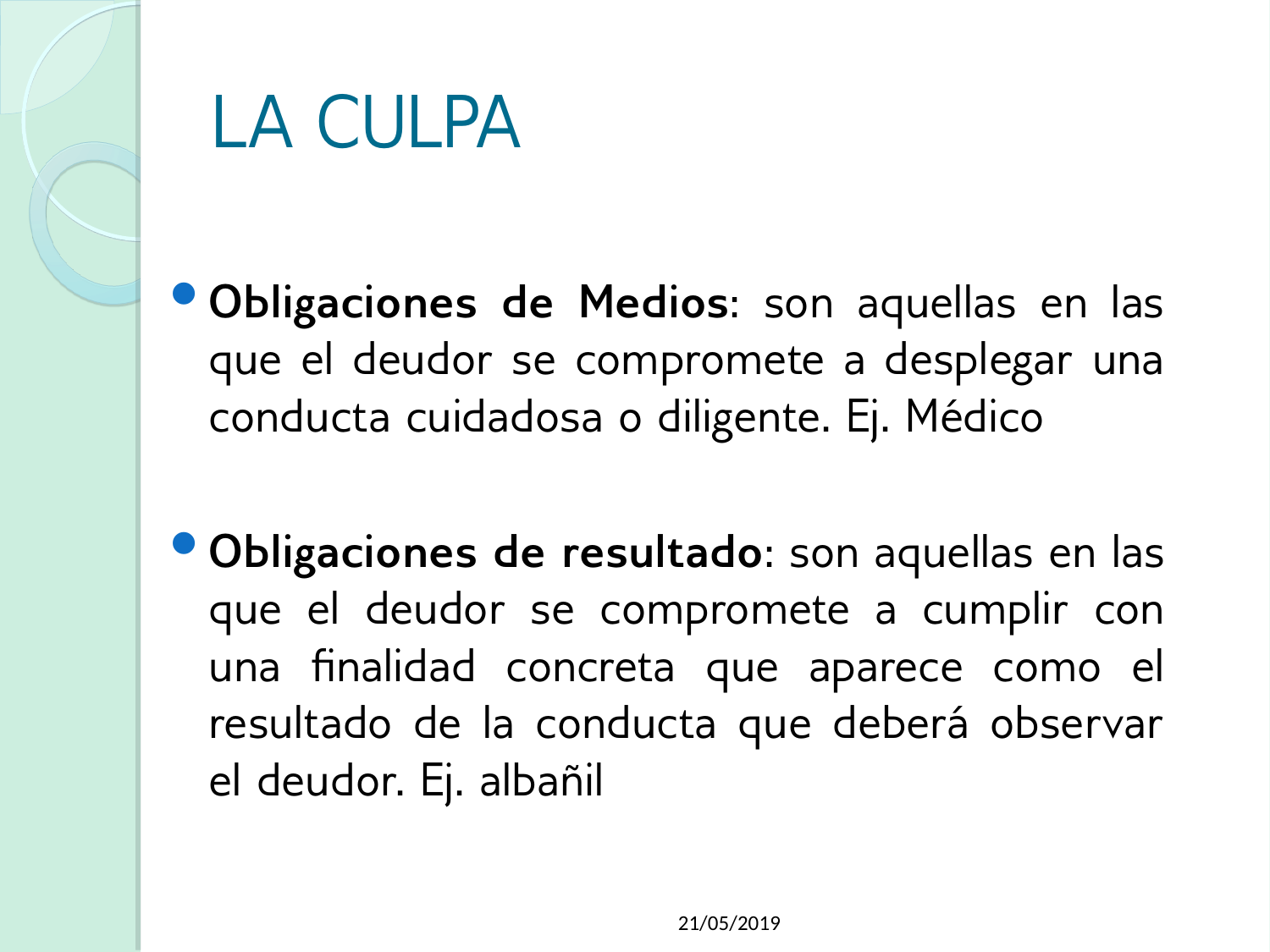

LA CULPA

Obligaciones de Medios: son aquellas en las que el deudor se compromete a desplegar una conducta cuidadosa o diligente. Ej. Médico

Obligaciones de resultado: son aquellas en las que el deudor se compromete a cumplir con una finalidad concreta que aparece como el resultado de la conducta que deberá observar el deudor. Ej. albañil

21/05/2019
Raúl Martínez Appiolaza